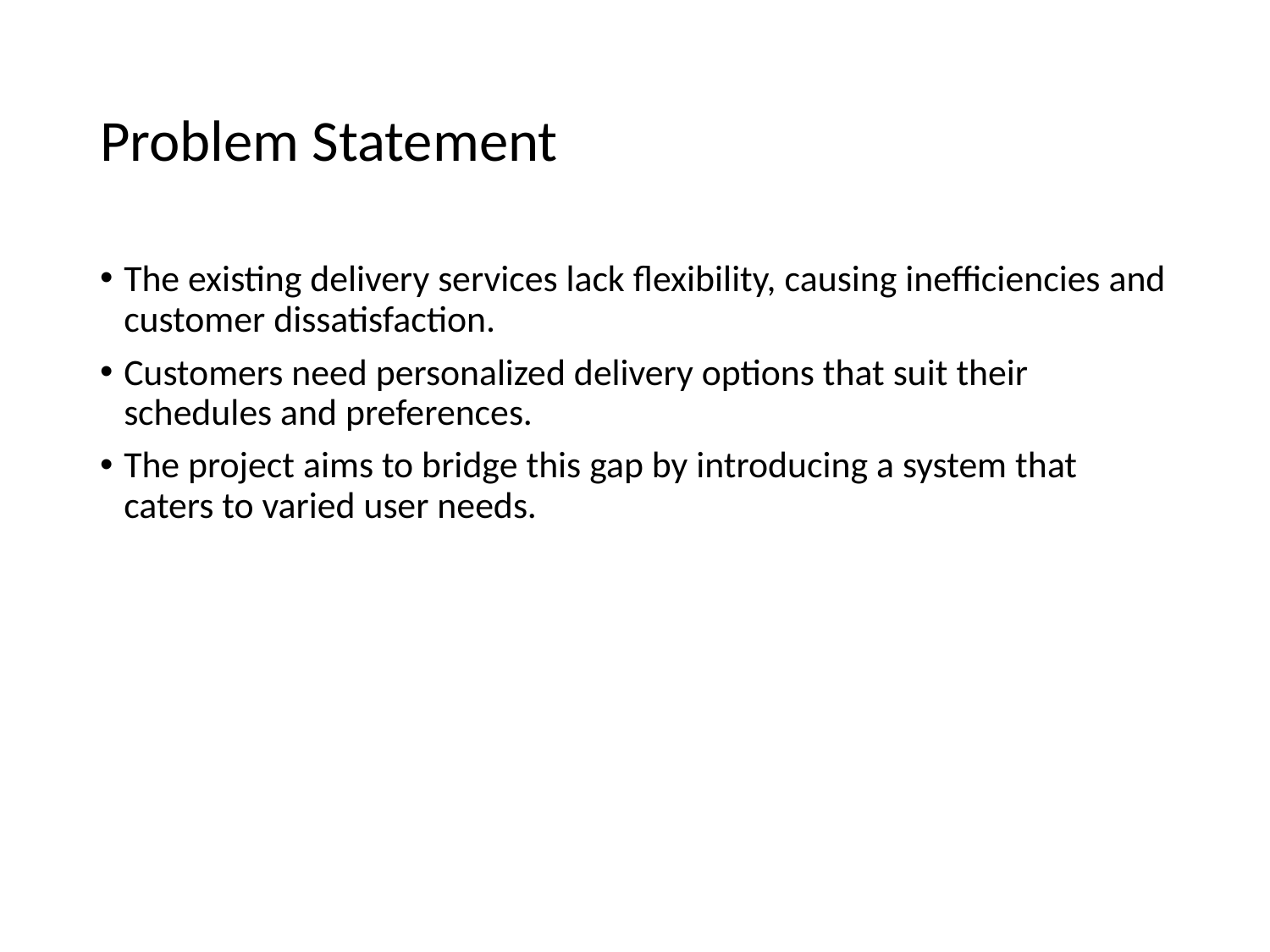

# Problem Statement
The existing delivery services lack flexibility, causing inefficiencies and customer dissatisfaction.
Customers need personalized delivery options that suit their schedules and preferences.
The project aims to bridge this gap by introducing a system that caters to varied user needs.